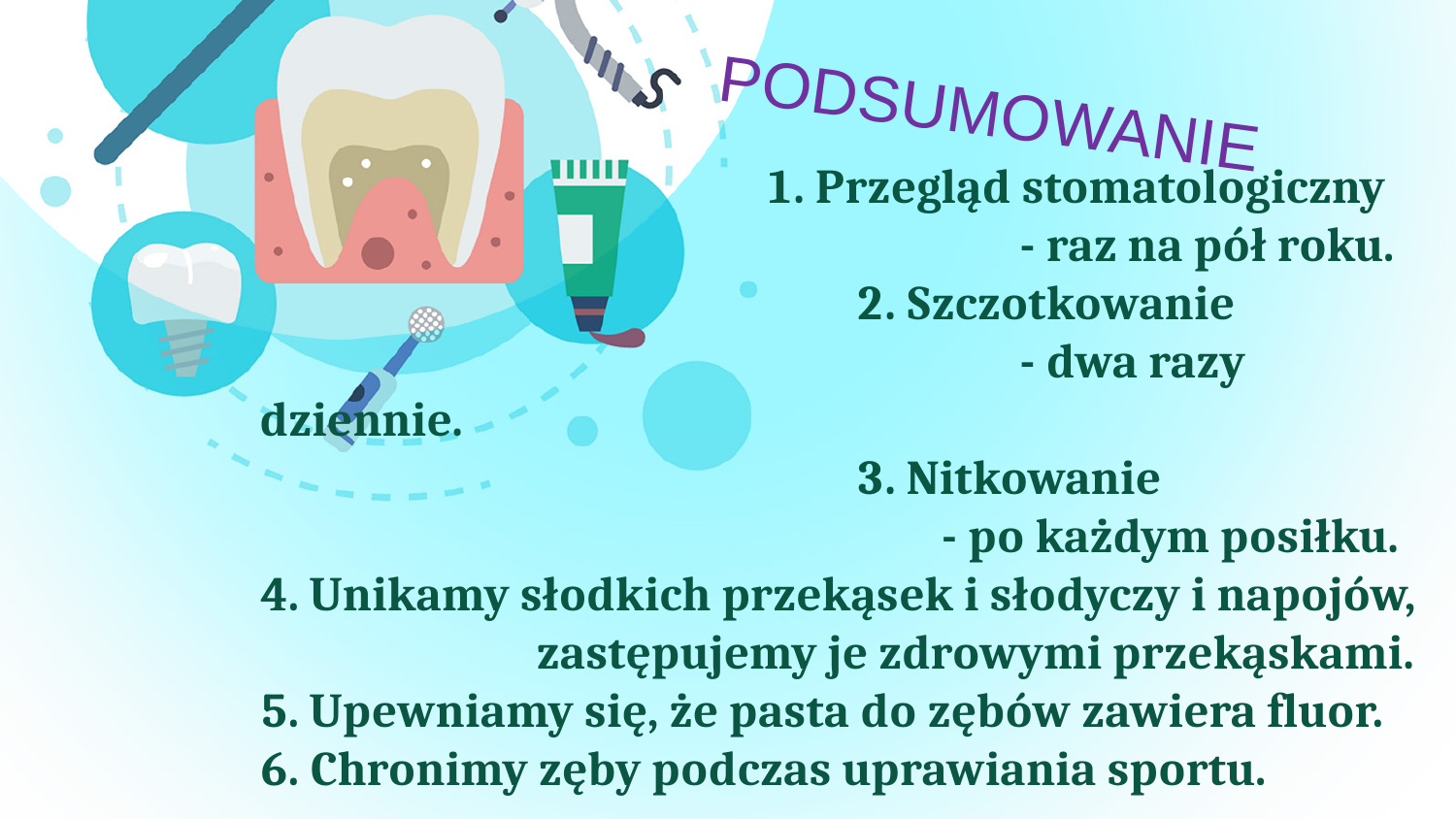

PODSUMOWANIE
                                                       1. Przegląd stomatologiczny
					   - raz na pół roku. 
			               2. Szczotkowanie
					   - dwa razy dziennie.
			               3. Nitkowanie
                                                                - po każdym posiłku.
4. Unikamy słodkich przekąsek i słodyczy i napojów,
                          zastępujemy je zdrowymi przekąskami.
5. Upewniamy się, że pasta do zębów zawiera fluor. 
6. Chronimy zęby podczas uprawiania sportu.